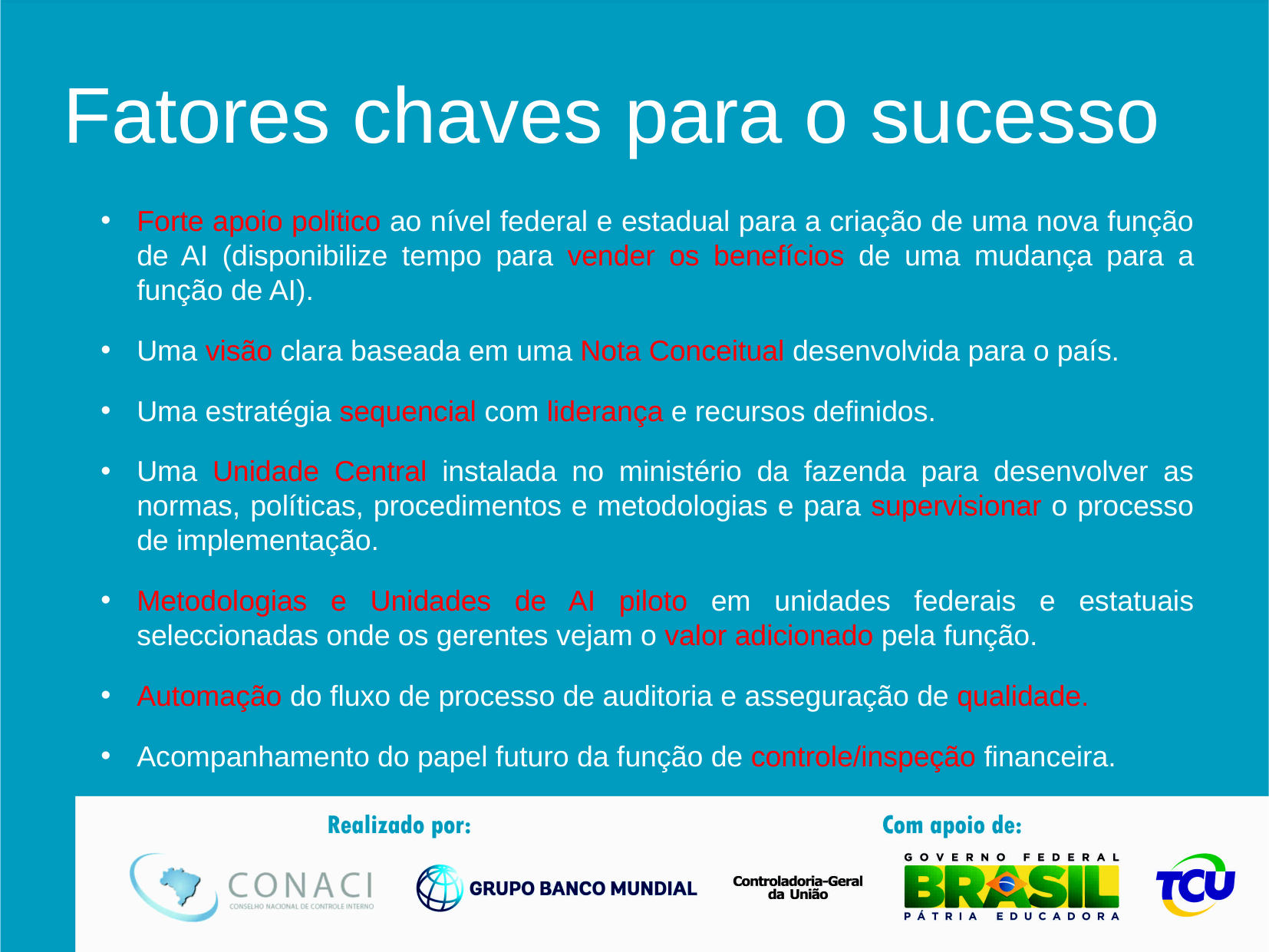

# Fatores chaves para o sucesso
Forte apoio politico ao nível federal e estadual para a criação de uma nova função de AI (disponibilize tempo para vender os benefícios de uma mudança para a função de AI).
Uma visão clara baseada em uma Nota Conceitual desenvolvida para o país.
Uma estratégia sequencial com liderança e recursos definidos.
Uma Unidade Central instalada no ministério da fazenda para desenvolver as normas, políticas, procedimentos e metodologias e para supervisionar o processo de implementação.
Metodologias e Unidades de AI piloto em unidades federais e estatuais seleccionadas onde os gerentes vejam o valor adicionado pela função.
Automação do fluxo de processo de auditoria e asseguração de qualidade.
Acompanhamento do papel futuro da função de controle/inspeção financeira.